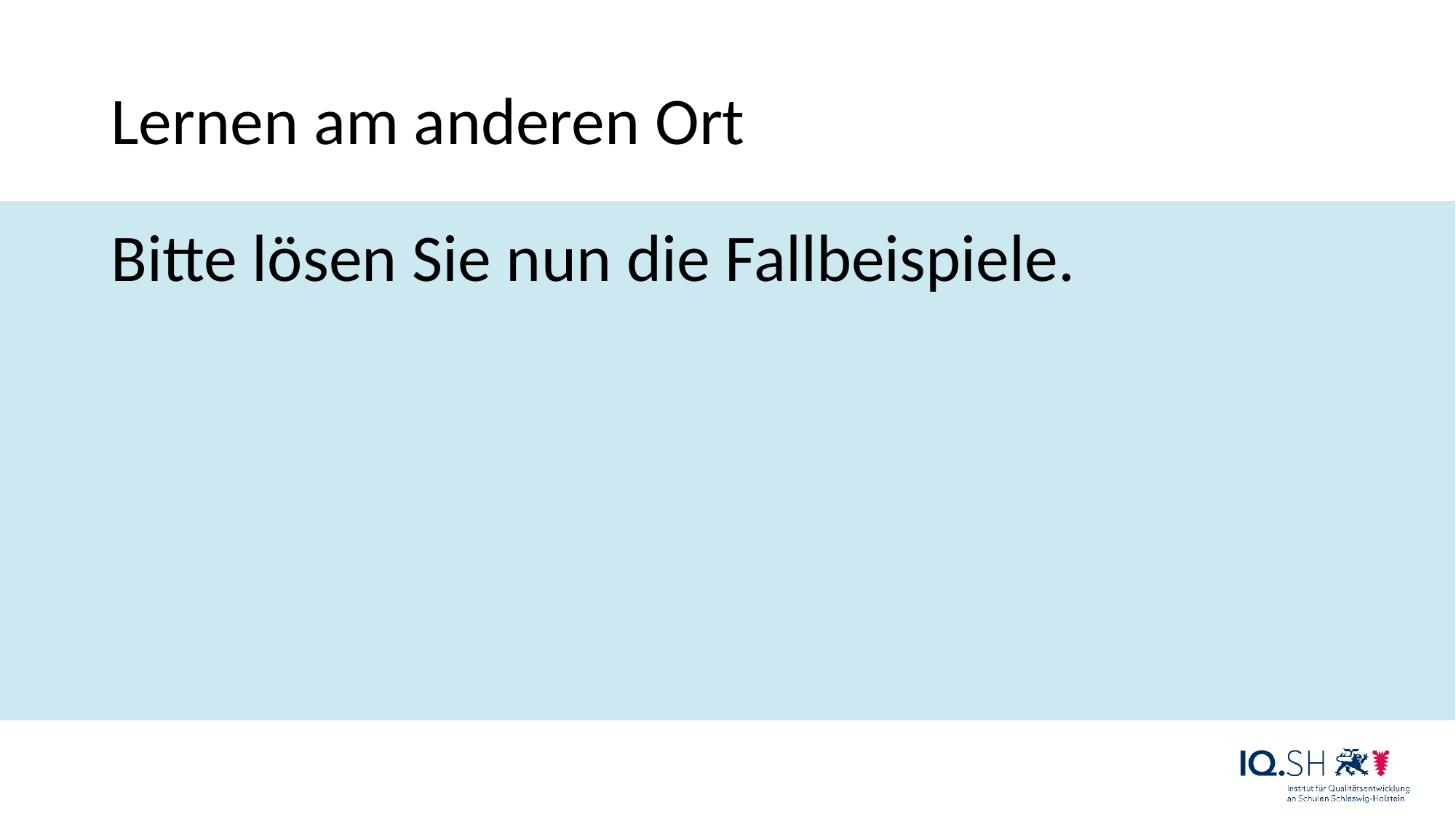

# Lernen am anderen Ort
Bitte lösen Sie nun die Fallbeispiele.